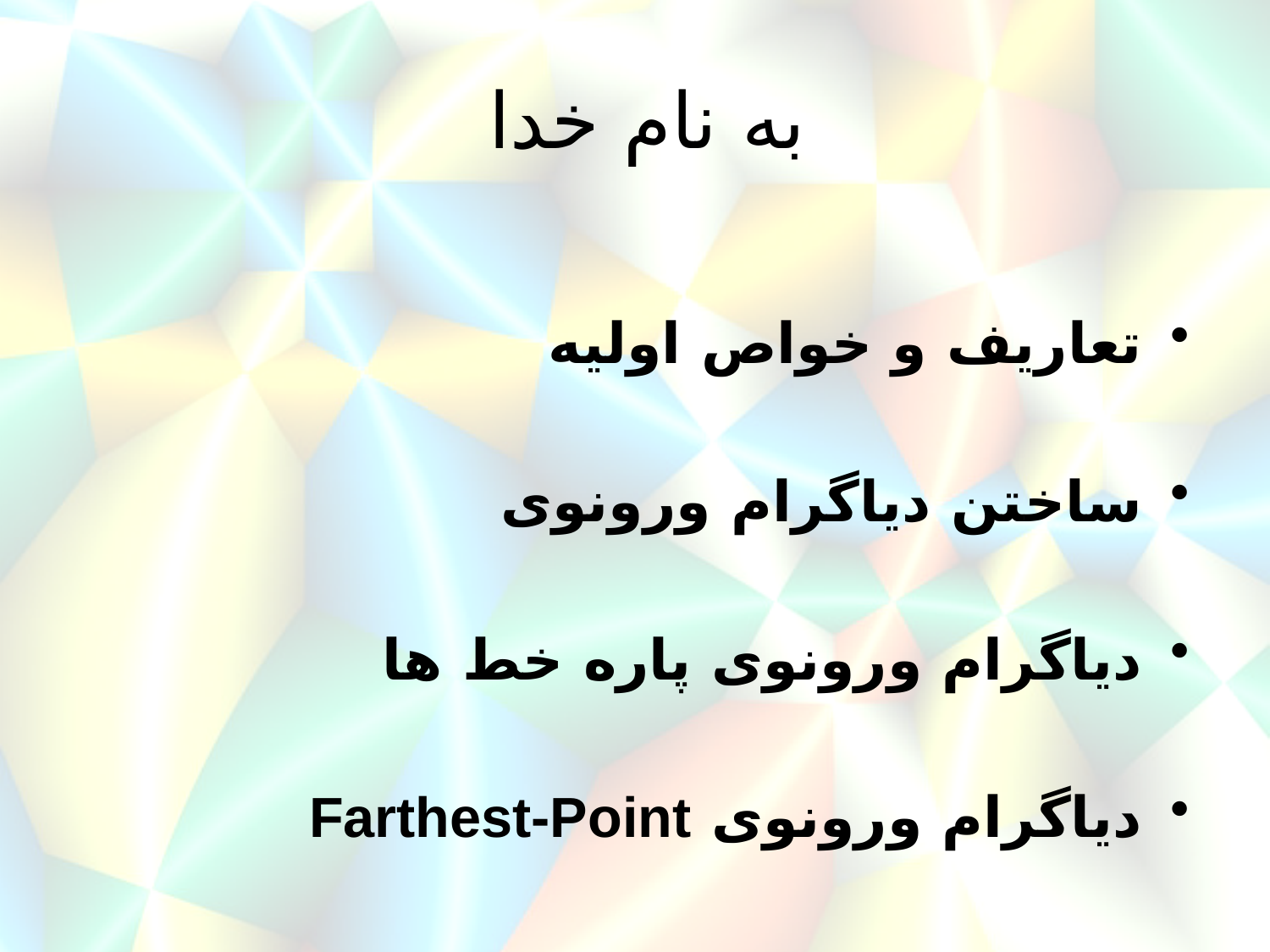

# به نام خدا

تعاریف و خواص اولیه

ساختن دیاگرام ورونوی

دیاگرام ورونوی پاره خط ها

دیاگرام ورونوی Farthest-Point